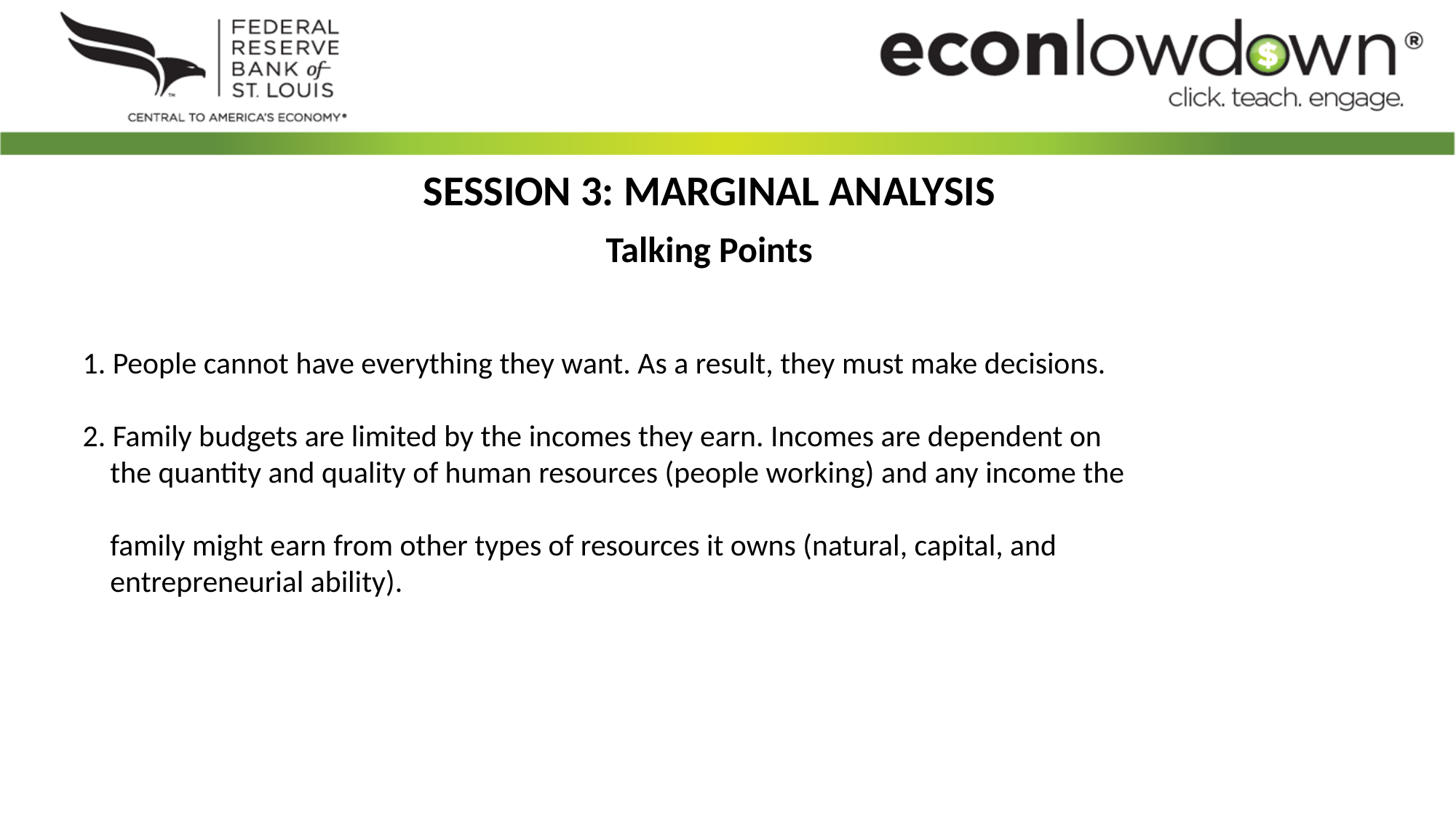

SESSION 3: MARGINAL ANALYSIS
Talking Points
1. People cannot have everything they want. As a result, they must make decisions.

2. Family budgets are limited by the incomes they earn. Incomes are dependent on
    the quantity and quality of human resources (people working) and any income the
    family might earn from other types of resources it owns (natural, capital, and
    entrepreneurial ability).